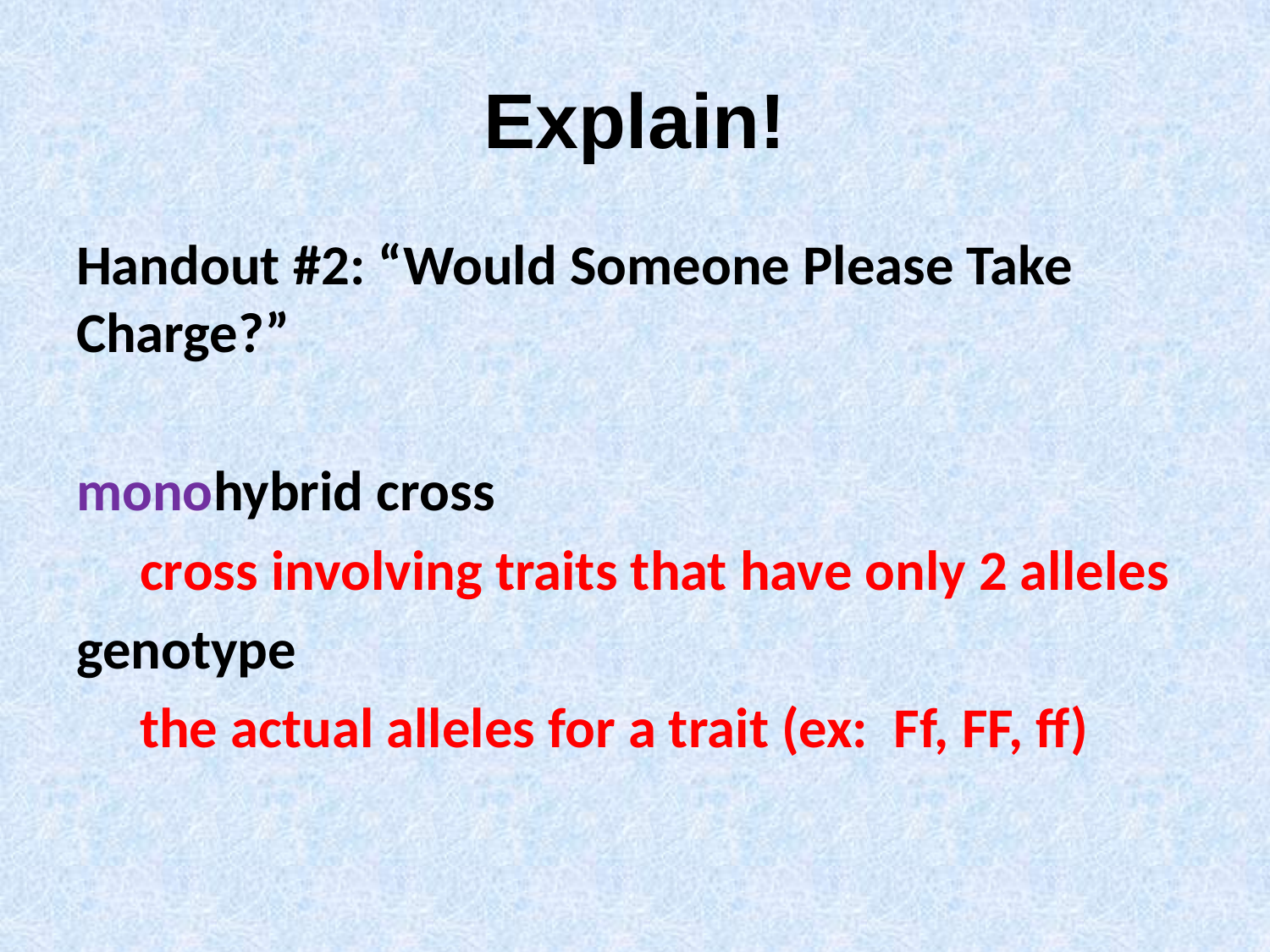

# Explain!
Handout #2: “Would Someone Please Take Charge?”

monohybrid cross
     cross involving traits that have only 2 alleles
genotype
     the actual alleles for a trait (ex:  Ff, FF, ff)